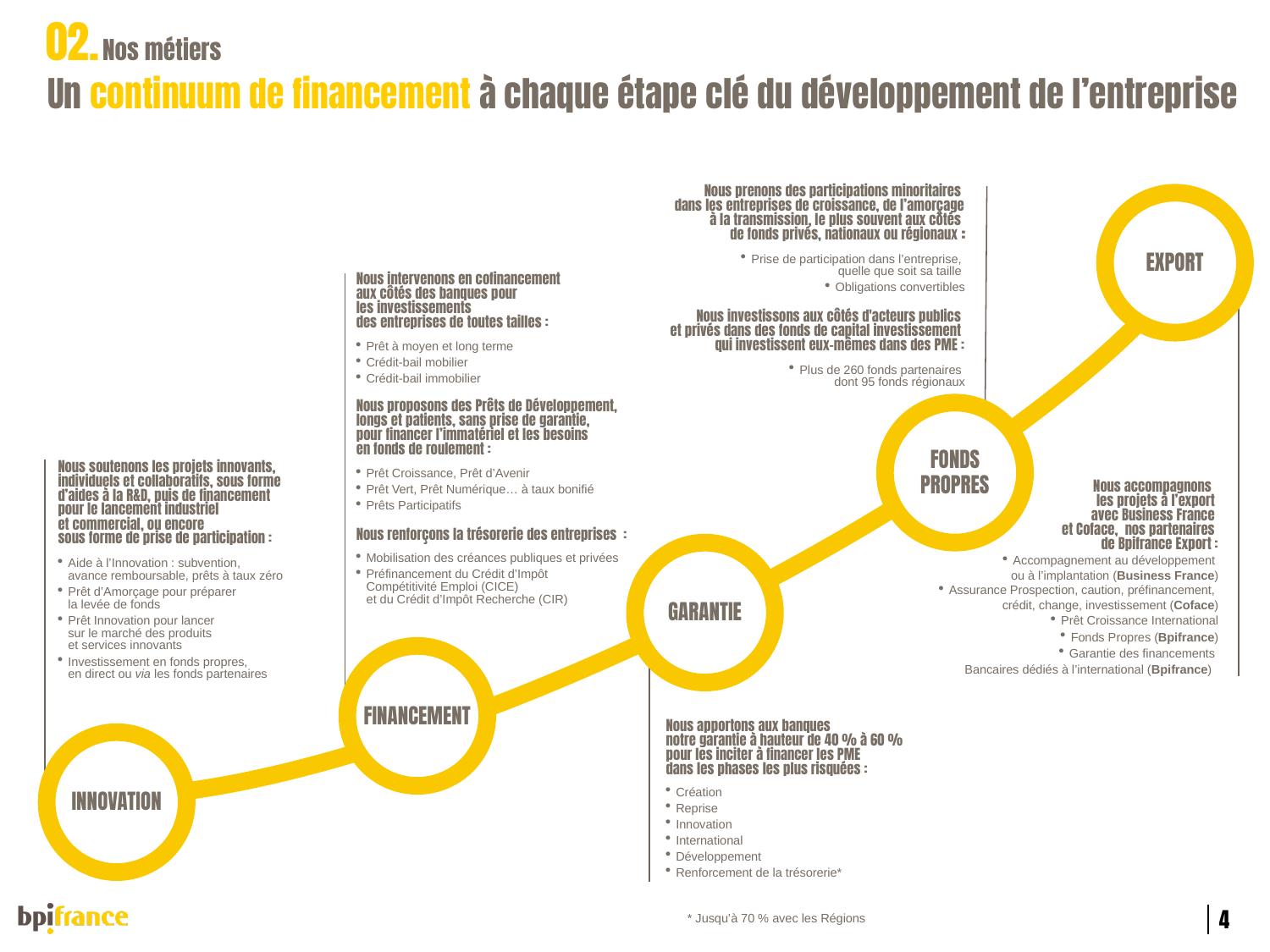

02.
# Nos métiers
Un continuum de financement à chaque étape clé du développement de l’entreprise
4
13/10/2015
Titre de la présentation